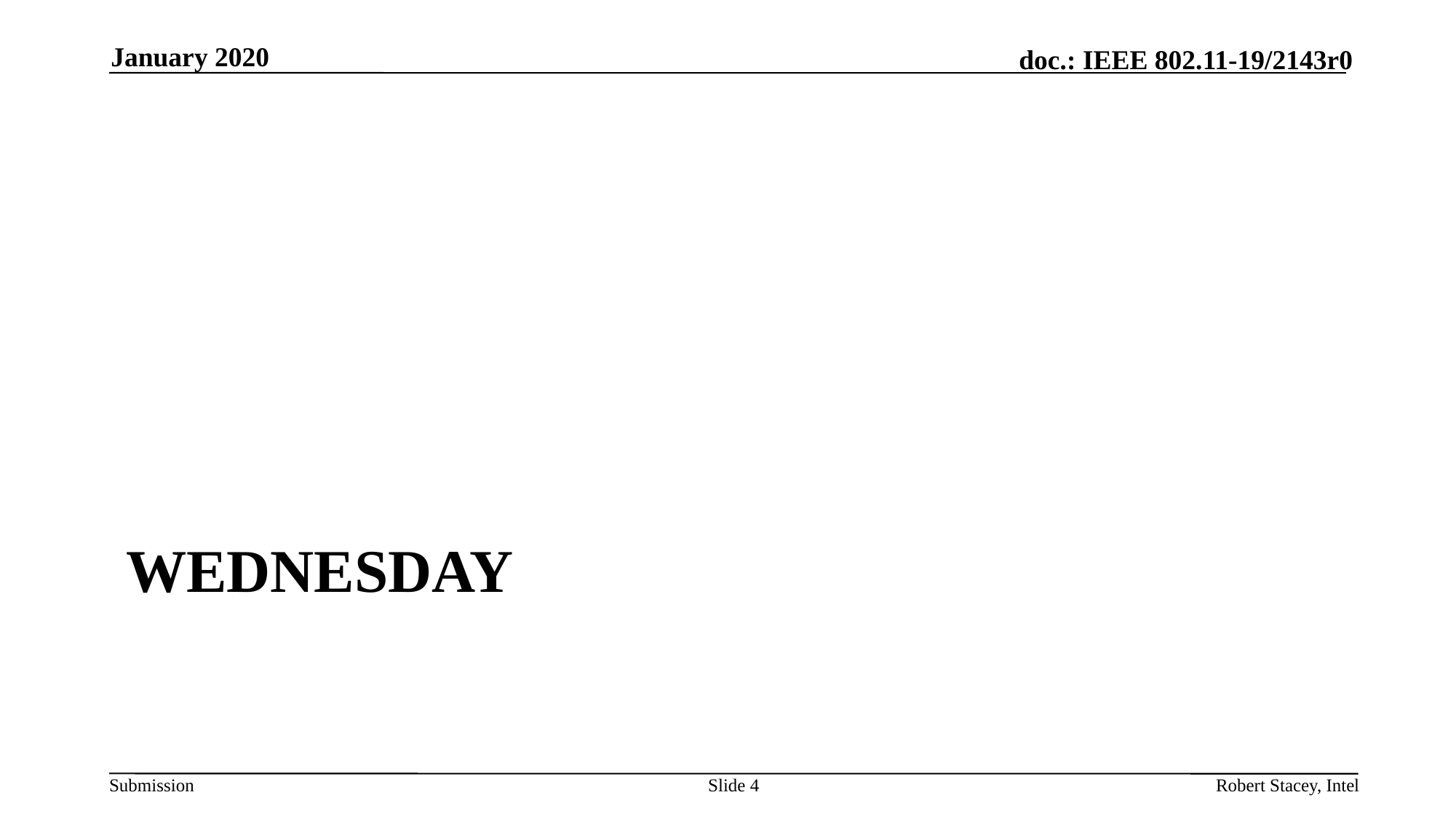

January 2020

# Wednesday
Slide 4
Robert Stacey, Intel